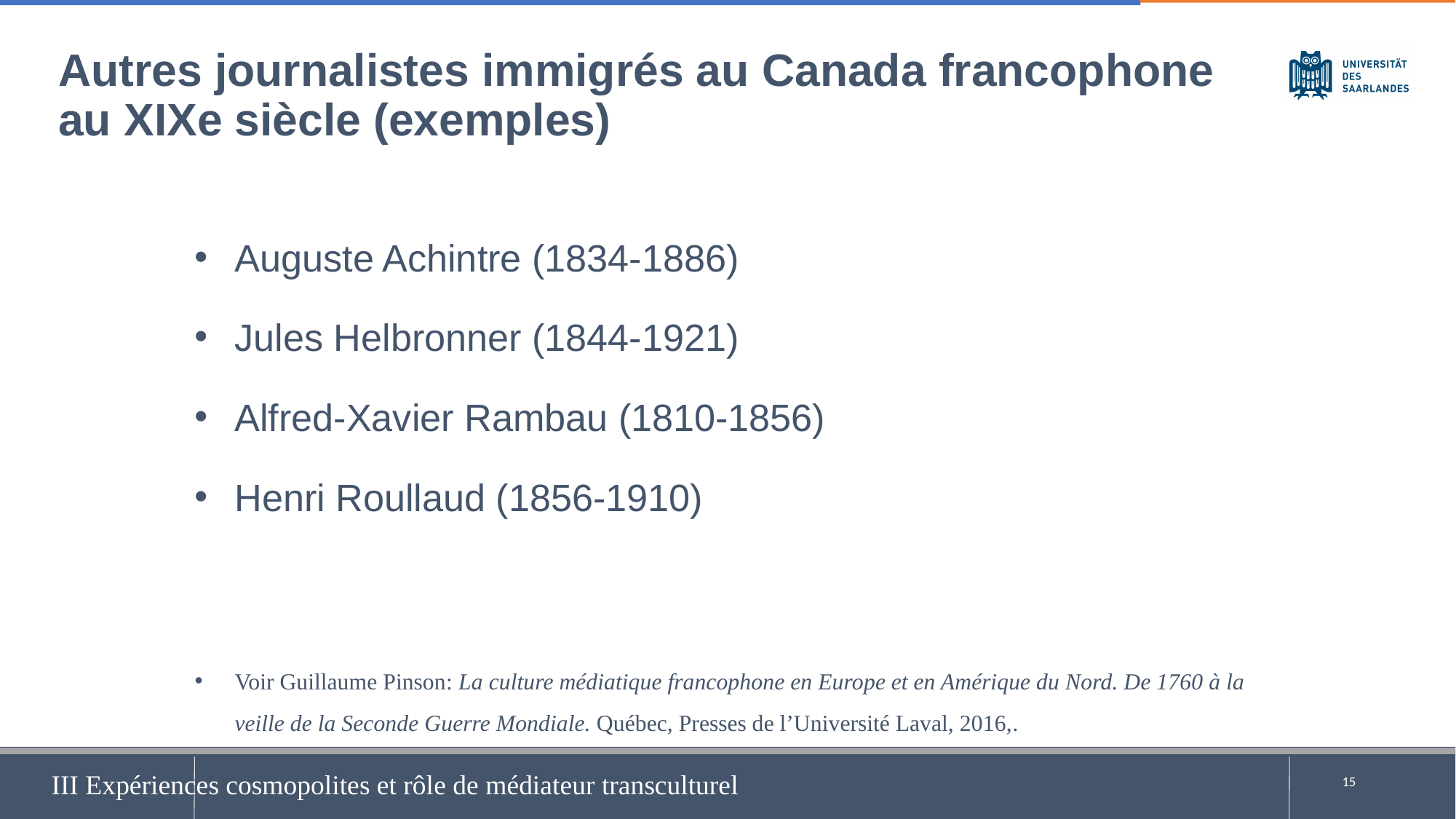

Autres journalistes immigrés au Canada francophone au XIXe siècle (exemples)

Auguste Achintre (1834-1886)
Jules Helbronner (1844-1921)
Alfred-Xavier Rambau (1810-1856)
Henri Roullaud (1856-1910)

Voir Guillaume Pinson: La culture médiatique francophone en Europe et en Amérique du Nord. De 1760 à la veille de la Seconde Guerre Mondiale. Québec, Presses de l’Université Laval, 2016,.

15
III Expériences cosmopolites et rôle de médiateur transculturel